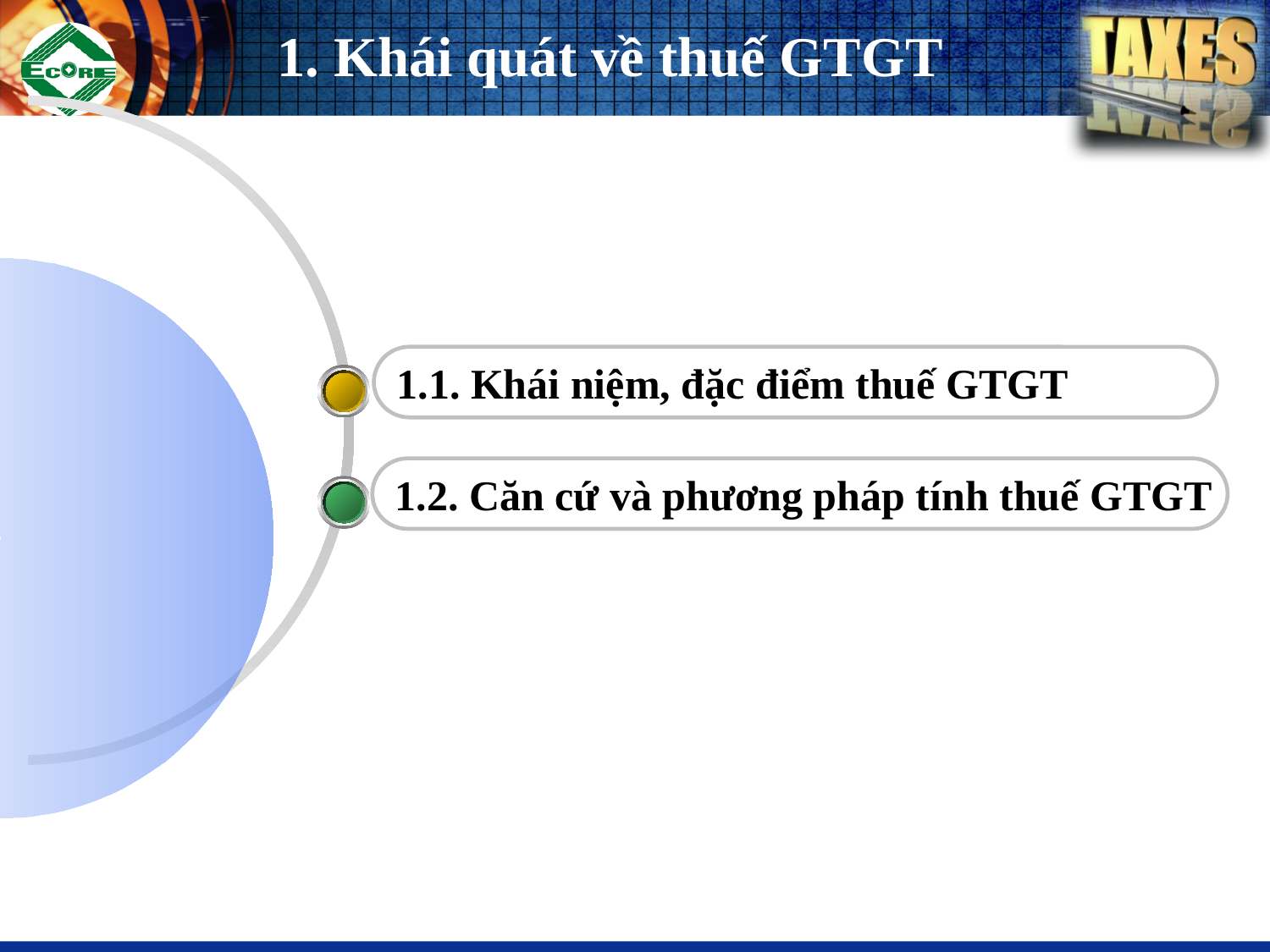

# 1. Khái quát về thuế GTGT

1.1. Khái niệm, đặc điểm thuế GTGT

1.2. Căn cứ và phương pháp tính thuế GTGT